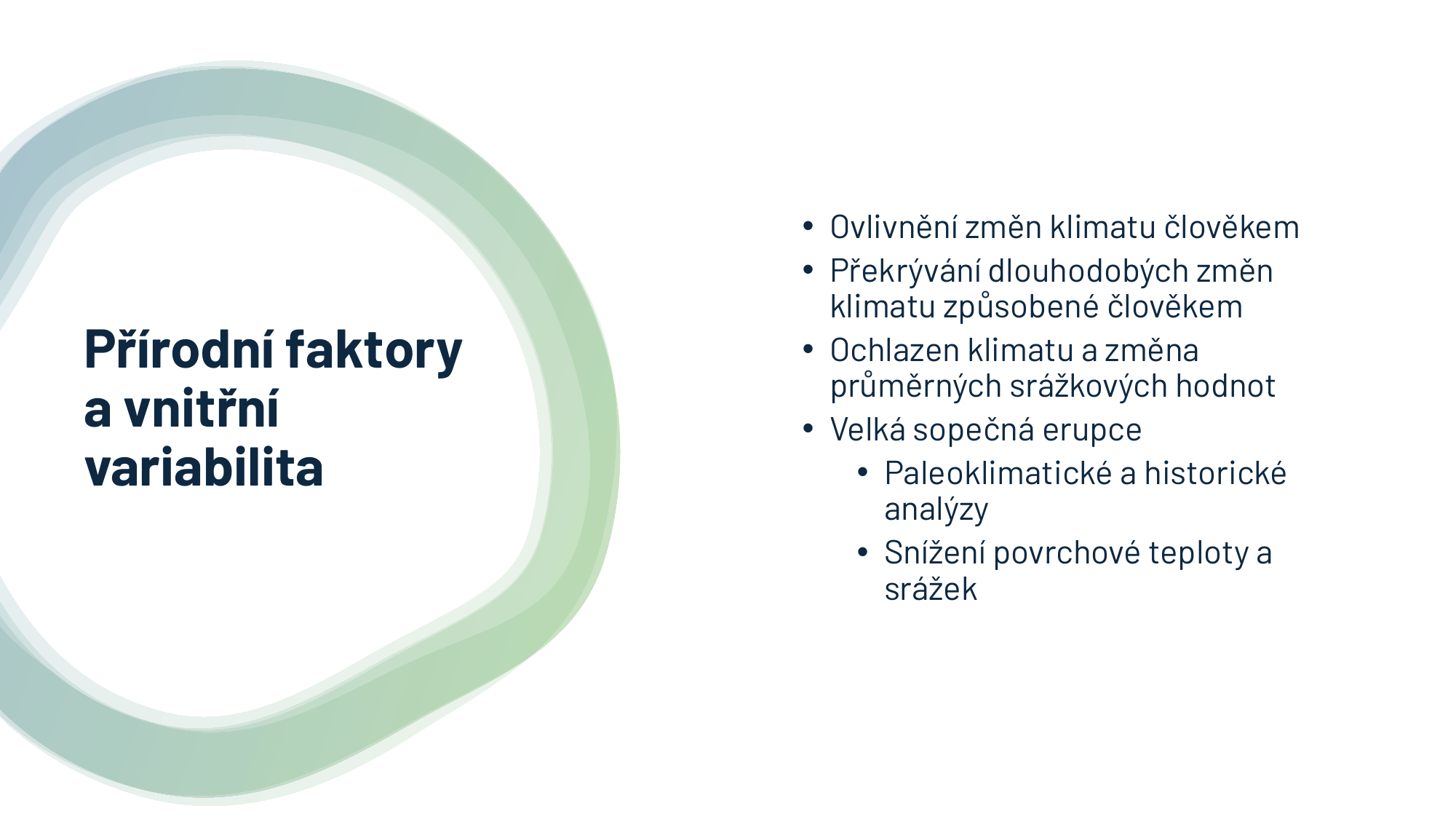

Ovlivnění změn klimatu člověkem
Překrývání dlouhodobých změn klimatu způsobené člověkem
Ochlazen klimatu a změna průměrných srážkových hodnot
Velká sopečná erupce
Paleoklimatické a historické analýzy
Snížení povrchové teploty a srážek
# Přírodní faktory a vnitřní variabilita